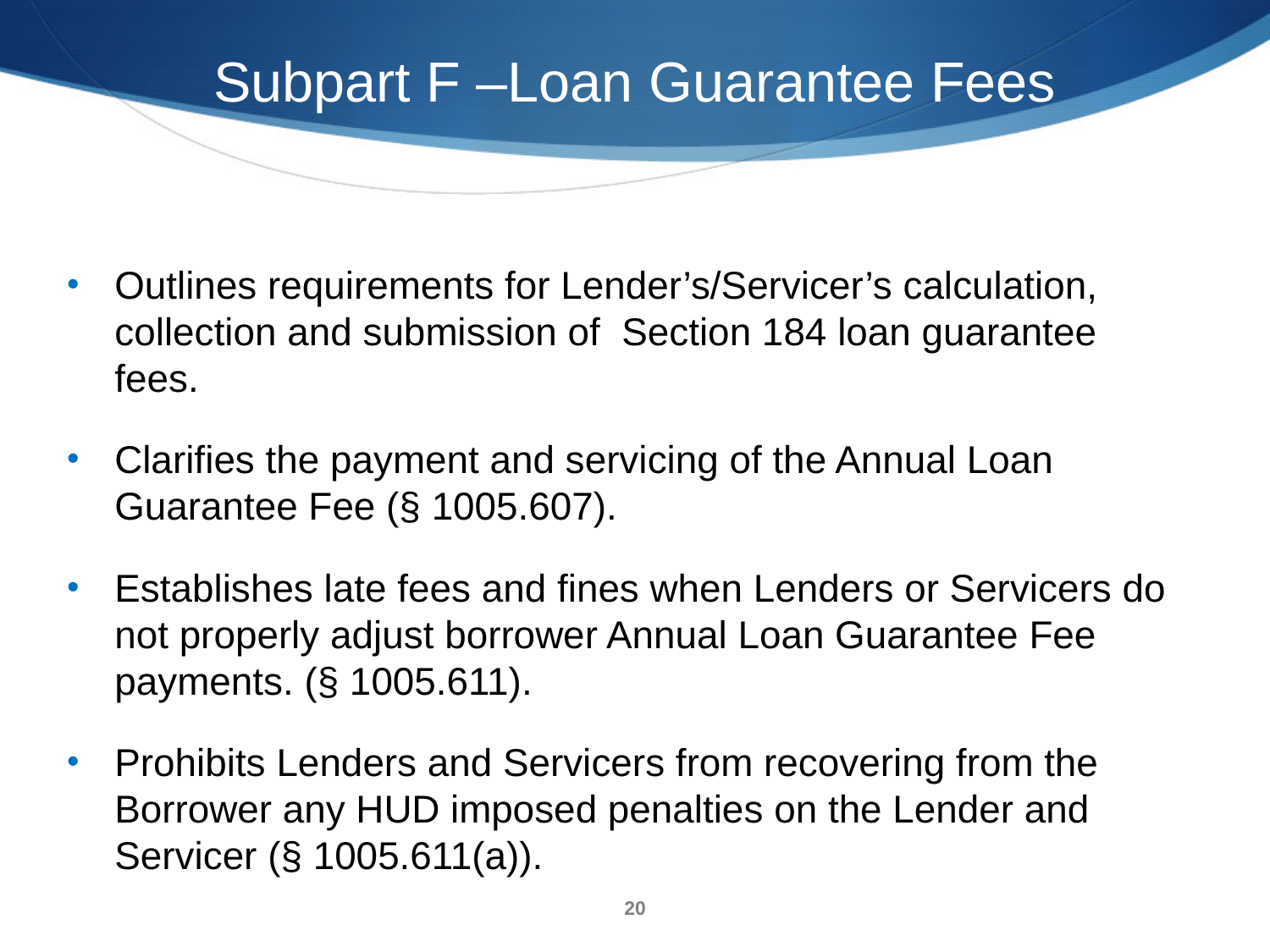

Subpart F –Loan Guarantee Fees
Outlines requirements for Lender’s/Servicer’s calculation, collection and submission of  Section 184 loan guarantee fees.
Clarifies the payment and servicing of the Annual Loan Guarantee Fee (§ 1005.607).
Establishes late fees and fines when Lenders or Servicers do not properly adjust borrower Annual Loan Guarantee Fee payments. (§ 1005.611).
Prohibits Lenders and Servicers from recovering from the Borrower any HUD imposed penalties on the Lender and Servicer (§ 1005.611(a)).

20